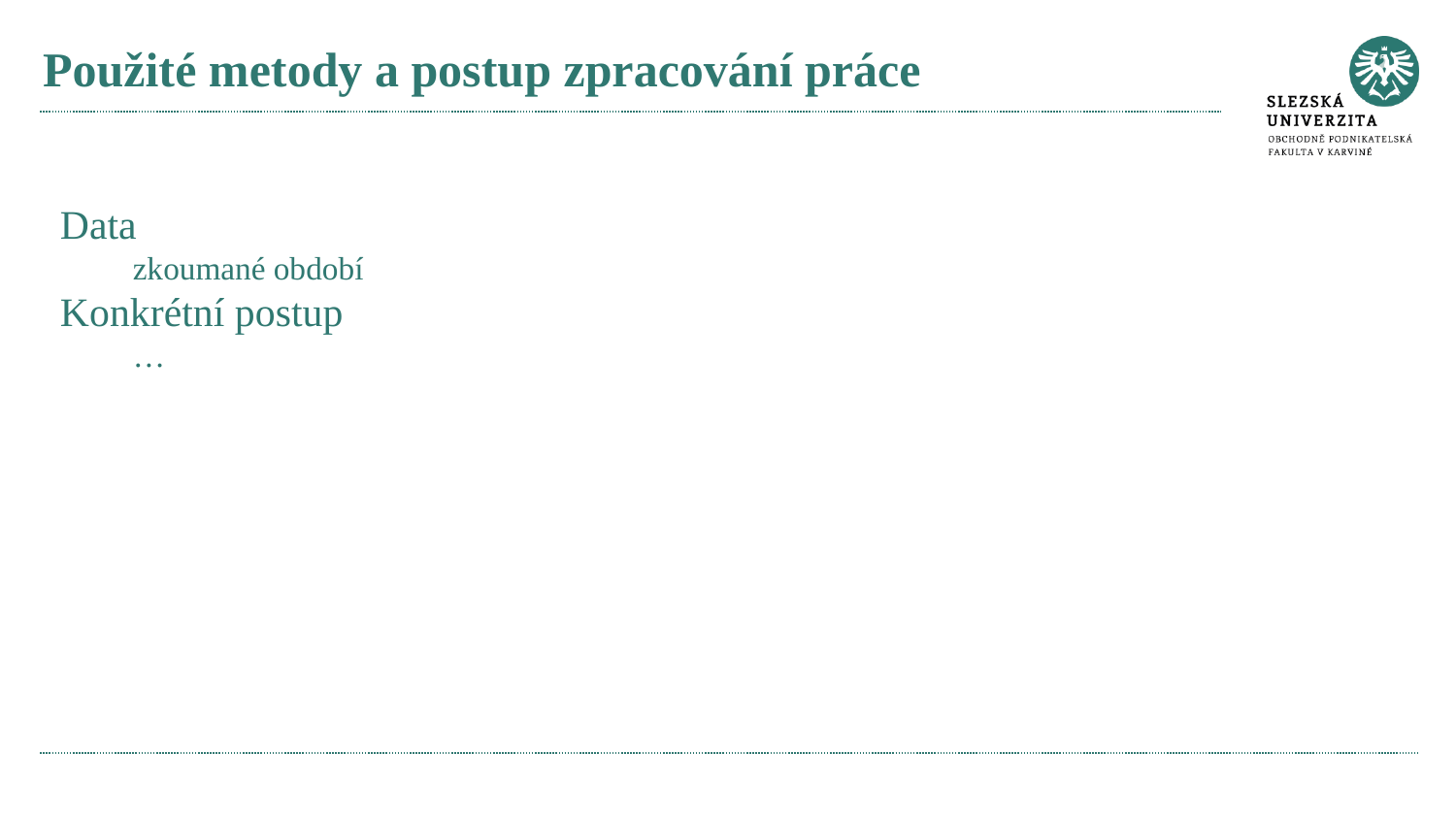

# Použité metody a postup zpracování práce
Data
zkoumané období
Konkrétní postup
…